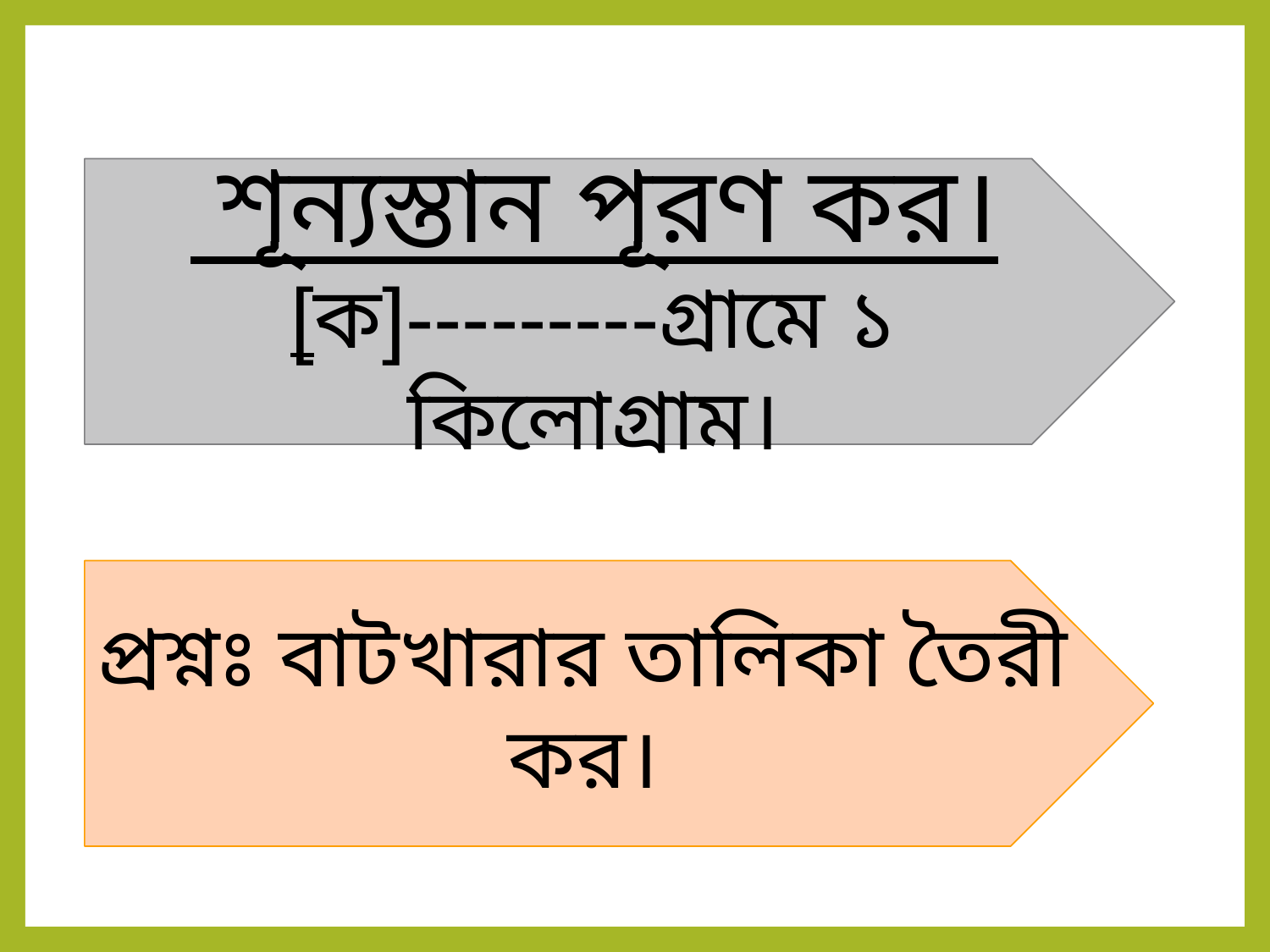

শূন্যস্তান পূরণ কর।
[ক]---------গ্রামে ১ কিলোগ্রাম।
প্রশ্নঃ বাটখারার তালিকা তৈরী কর।